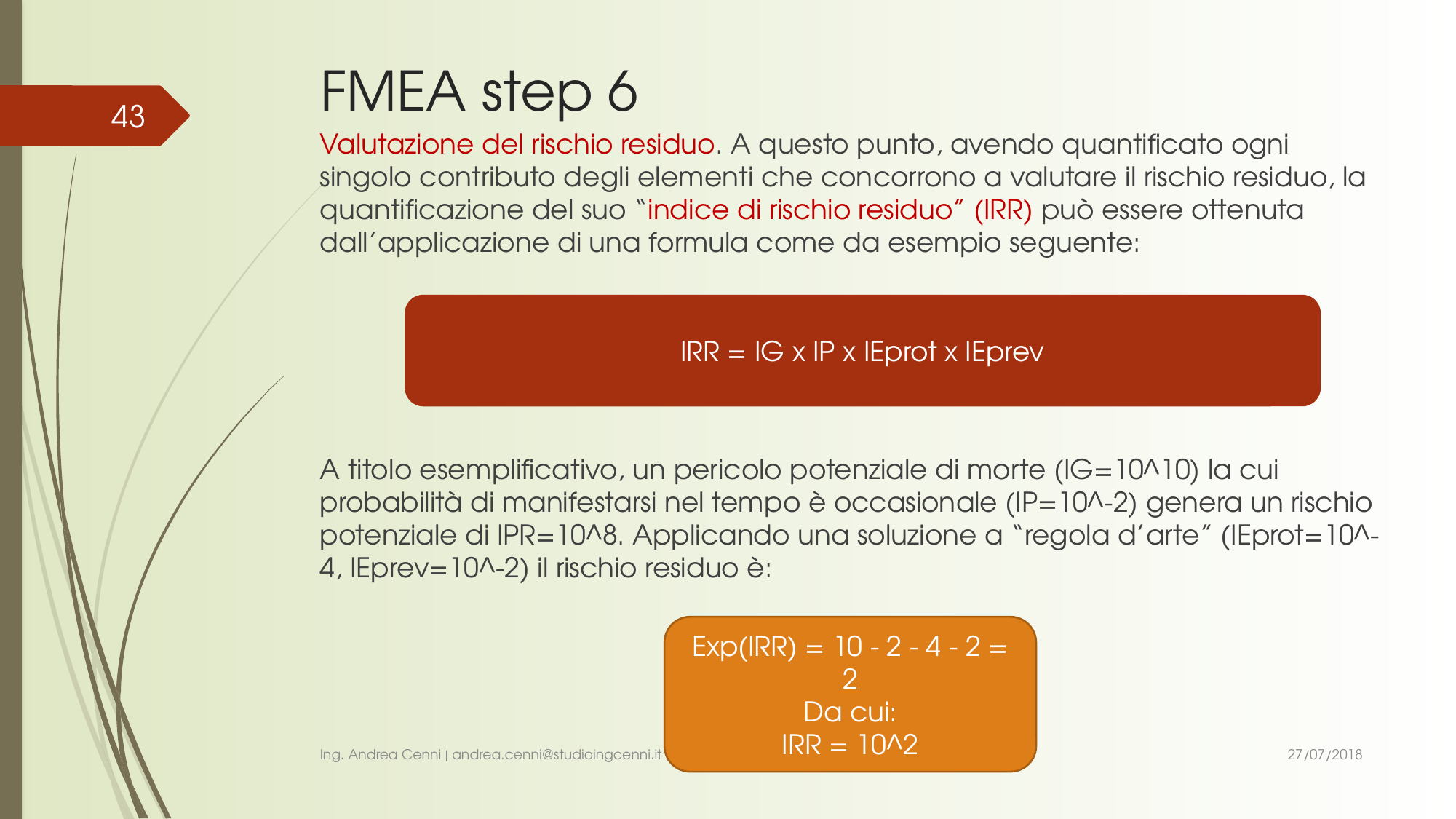

# FMEA step 6
43
Valutazione del rischio residuo. A questo punto, avendo quantificato ogni singolo contributo degli elementi che concorrono a valutare il rischio residuo, la quantificazione del suo “indice di rischio residuo” (IRR) può essere ottenuta dall’applicazione di una formula come da esempio seguente:
IRR = IG x IP x IEprot x IEprev
A titolo esemplificativo, un pericolo potenziale di morte (IG=10^10) la cui probabilità di manifestarsi nel tempo è occasionale (IP=10^-2) genera un rischio potenziale di IPR=10^8. Applicando una soluzione a “regola d’arte” (IEprot=10^-4, IEprev=10^-2) il rischio residuo è:
Exp(IRR) = 10 - 2 - 4 - 2 = 2
Da cui:
IRR = 10^2
27/07/2018
Ing. Andrea Cenni | andrea.cenni@studioingcenni.it | www.studioingcenni.it